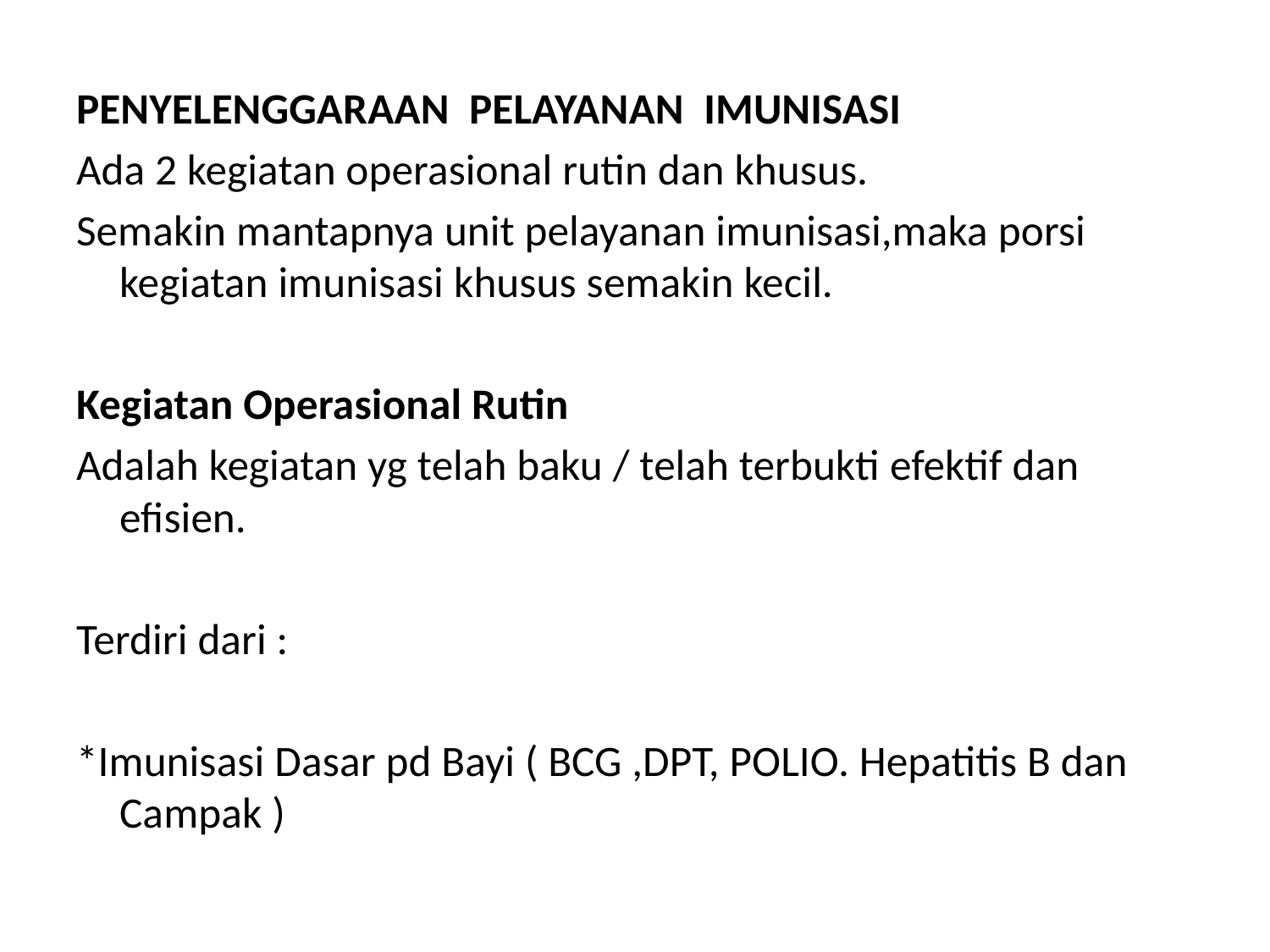

PENYELENGGARAAN  PELAYANAN  IMUNISASI
Ada 2 kegiatan operasional rutin dan khusus.
Semakin mantapnya unit pelayanan imunisasi,maka porsi kegiatan imunisasi khusus semakin kecil.

Kegiatan Operasional Rutin
Adalah kegiatan yg telah baku / telah terbukti efektif dan efisien.

Terdiri dari :

*Imunisasi Dasar pd Bayi ( BCG ,DPT, POLIO. Hepatitis B dan Campak )